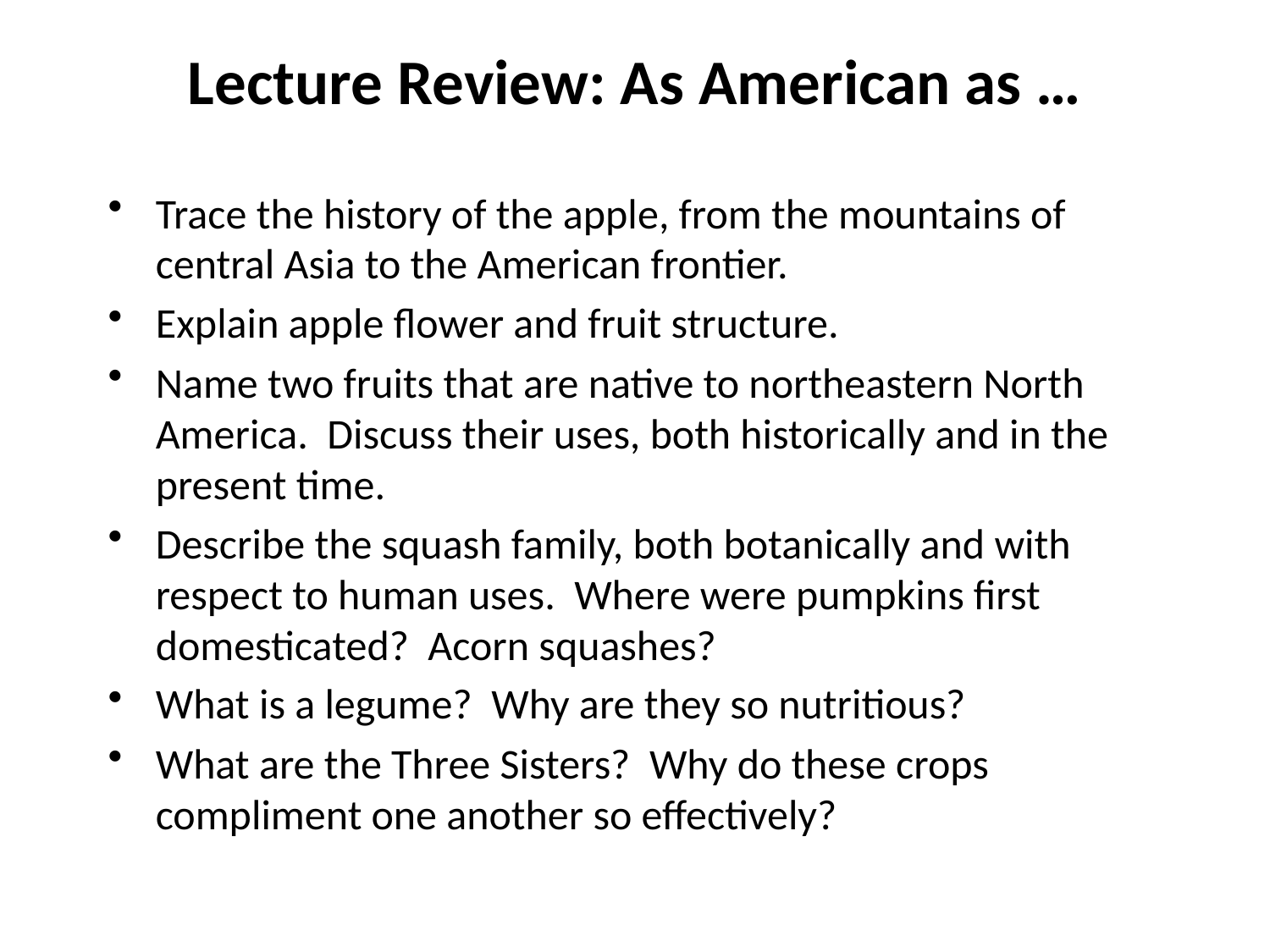

# Lecture Review: As American as …
Trace the history of the apple, from the mountains of central Asia to the American frontier.
Explain apple flower and fruit structure.
Name two fruits that are native to northeastern North America.  Discuss their uses, both historically and in the present time.
Describe the squash family, both botanically and with respect to human uses.  Where were pumpkins first domesticated?  Acorn squashes?
What is a legume?  Why are they so nutritious?
What are the Three Sisters?  Why do these crops compliment one another so effectively?